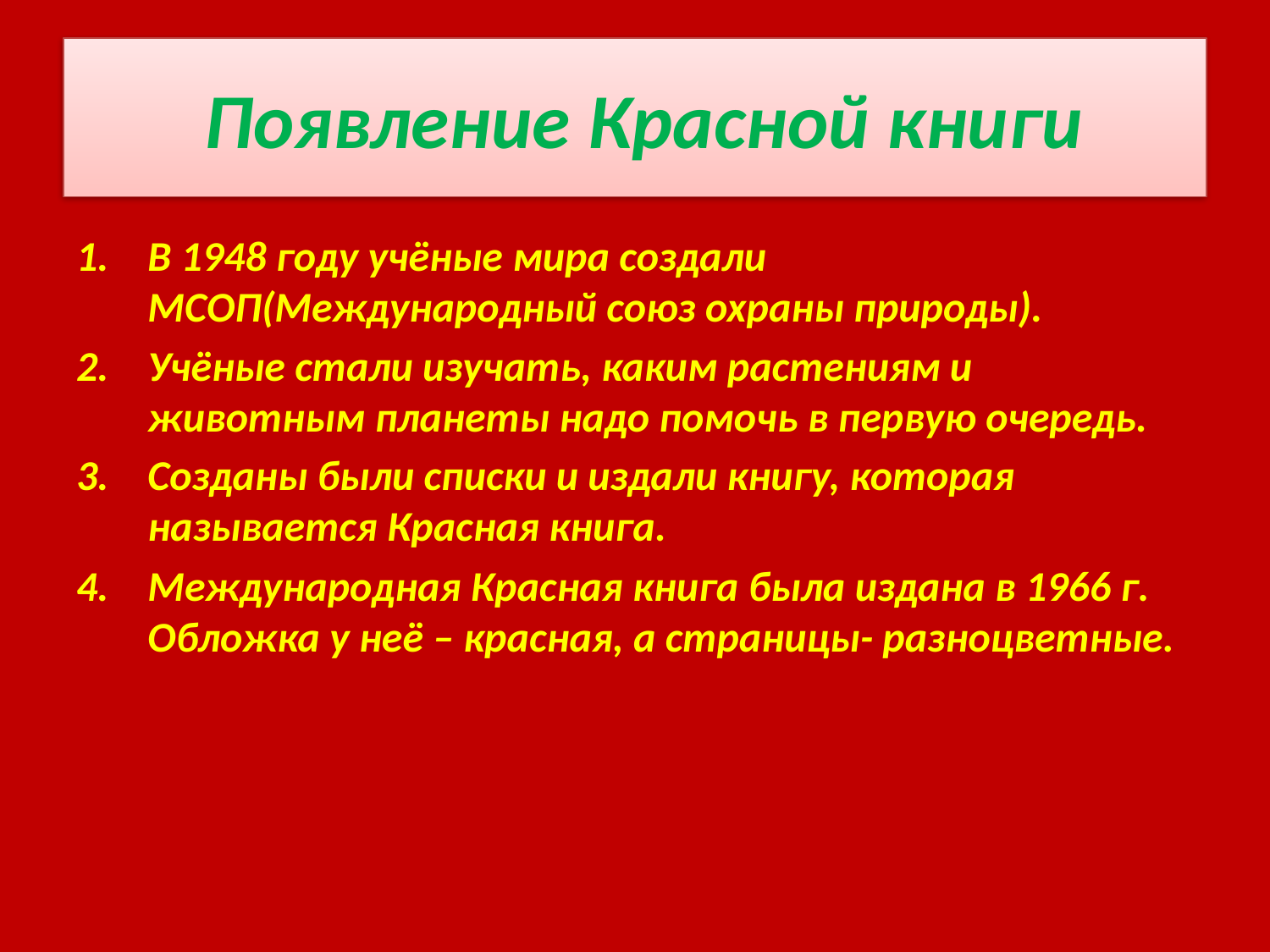

# Появление Красной книги
В 1948 году учёные мира создали МСОП(Международный союз охраны природы).
Учёные стали изучать, каким растениям и животным планеты надо помочь в первую очередь.
Созданы были списки и издали книгу, которая называется Красная книга.
Международная Красная книга была издана в 1966 г. Обложка у неё – красная, а страницы- разноцветные.